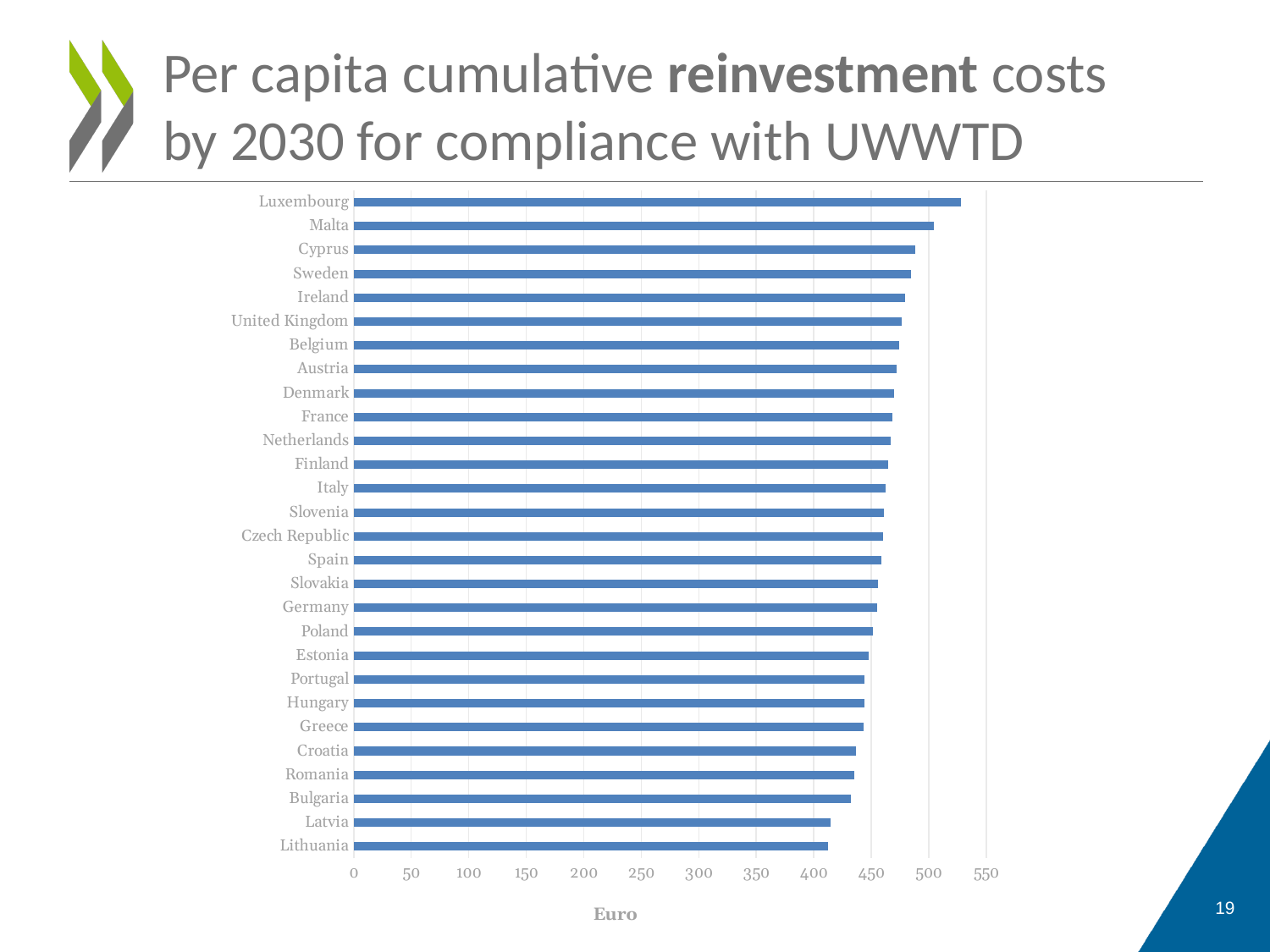

# Per capita cumulative reinvestment costs by 2030 for compliance with UWWTD

### Chart

| Category |  |
|---|---|
| Lithuania | 412.05550455708556 |
| Latvia | 414.69476066803156 |
| Bulgaria | 432.40694382103794 |
| Romania | 435.08440939124324 |
| Croatia | 437.01123144211624 |
| Greece | 442.99304837570514 |
| Hungary | 443.77940441759597 |
| Portugal | 444.33501478873495 |
| Estonia | 447.644648224645 |
| Poland | 451.0574649382755 |
| Germany | 454.73913934962866 |
| Slovakia | 456.1548229327395 |
| Spain | 459.0953362160522 |
| Czech Republic | 460.3605533022602 |
| Slovenia | 461.1224750030257 |
| Italy | 462.1214494518955 |
| Finland | 464.8718305855584 |
| Netherlands | 467.1245032488628 |
| France | 468.04950613043354 |
| Denmark | 469.79322965549807 |
| Austria | 471.7306059124733 |
| Belgium | 474.25196080582145 |
| United Kingdom | 476.06383435072377 |
| Ireland | 479.0758574640315 |
| Sweden | 484.283586529254 |
| Cyprus | 488.10582884163375 |
| Malta | 504.41613367731844 |
| Luxembourg | 528.2537667405495 |
19